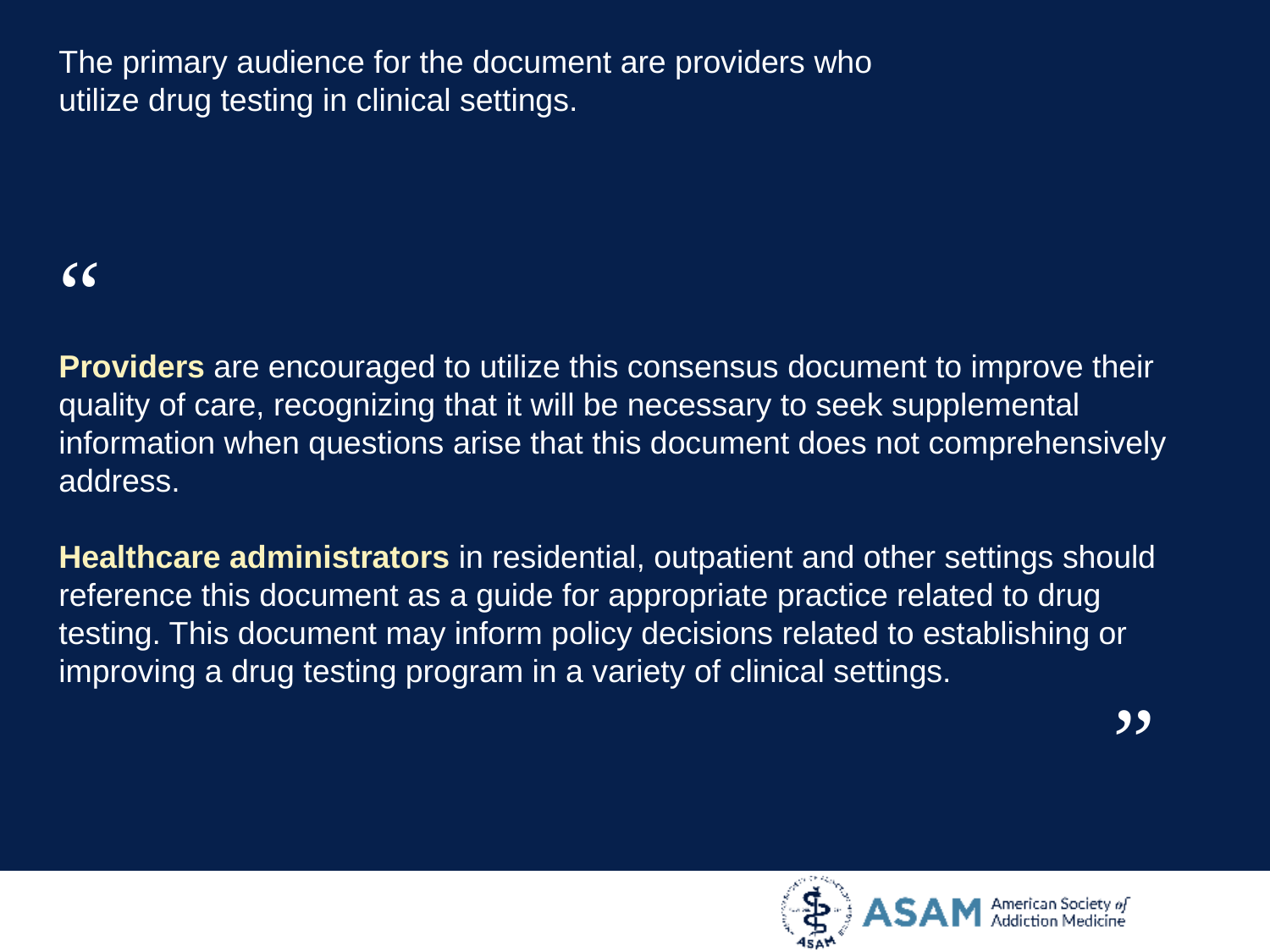

The primary audience for the document are providers who utilize drug testing in clinical settings.
“
Providers are encouraged to utilize this consensus document to improve their quality of care, recognizing that it will be necessary to seek supplemental information when questions arise that this document does not comprehensively address.

Healthcare administrators in residential, outpatient and other settings should reference this document as a guide for appropriate practice related to drug testing. This document may inform policy decisions related to establishing or improving a drug testing program in a variety of clinical settings.

”